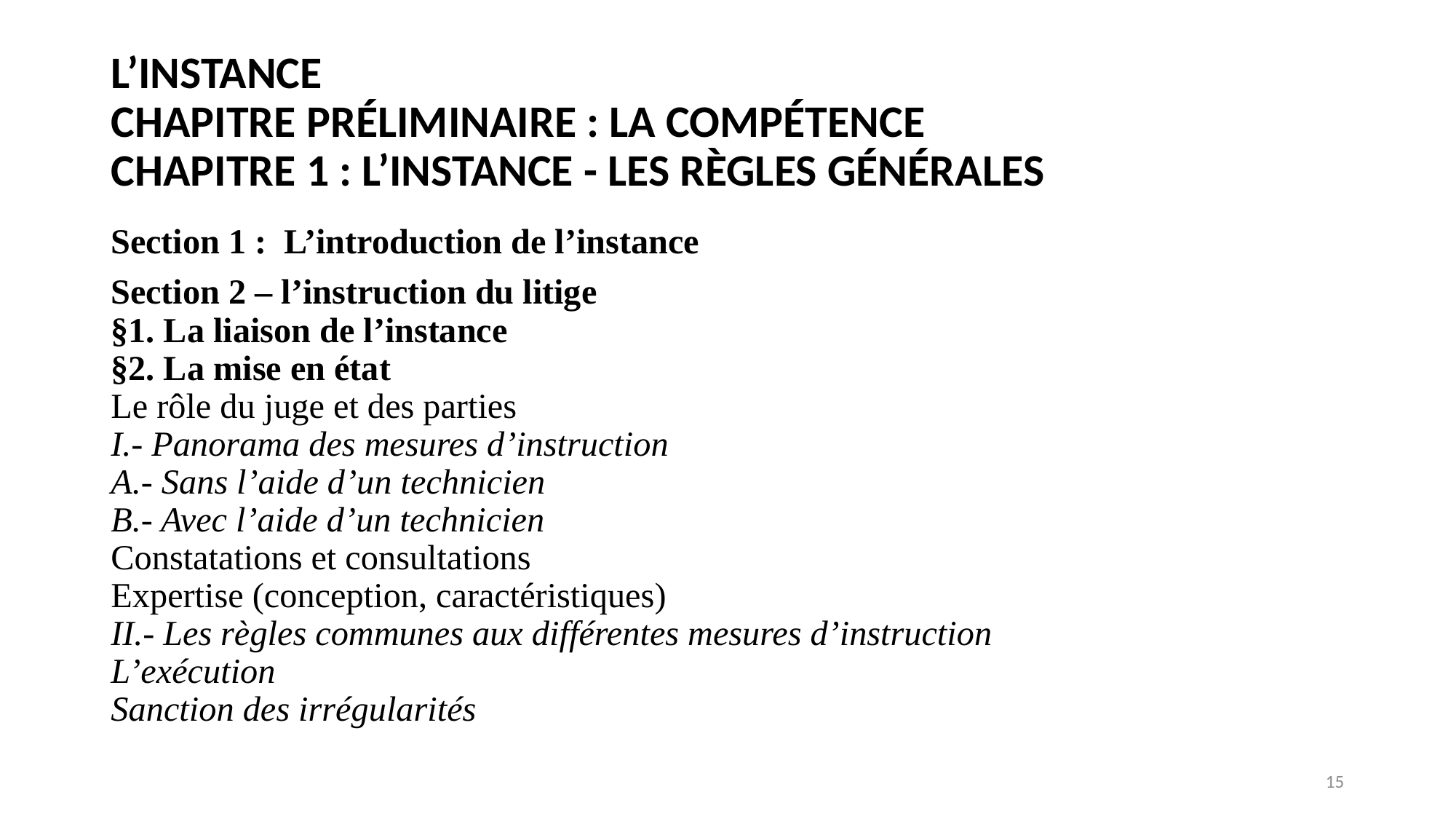

# L’INSTANCE CHAPITRE PRÉLIMINAIRE : LA COMPÉTENCE CHAPITRE 1 : L’INSTANCE - LES RÈGLES GÉNÉRALES
Section 1 :  L’introduction de l’instance
Section 2 – l’instruction du litige
§1. La liaison de l’instance
§2. La mise en état
Le rôle du juge et des parties
I.- Panorama des mesures d’instruction
A.- Sans l’aide d’un technicien
B.- Avec l’aide d’un technicien
Constatations et consultations
Expertise (conception, caractéristiques)
II.- Les règles communes aux différentes mesures d’instruction
L’exécution
Sanction des irrégularités
15